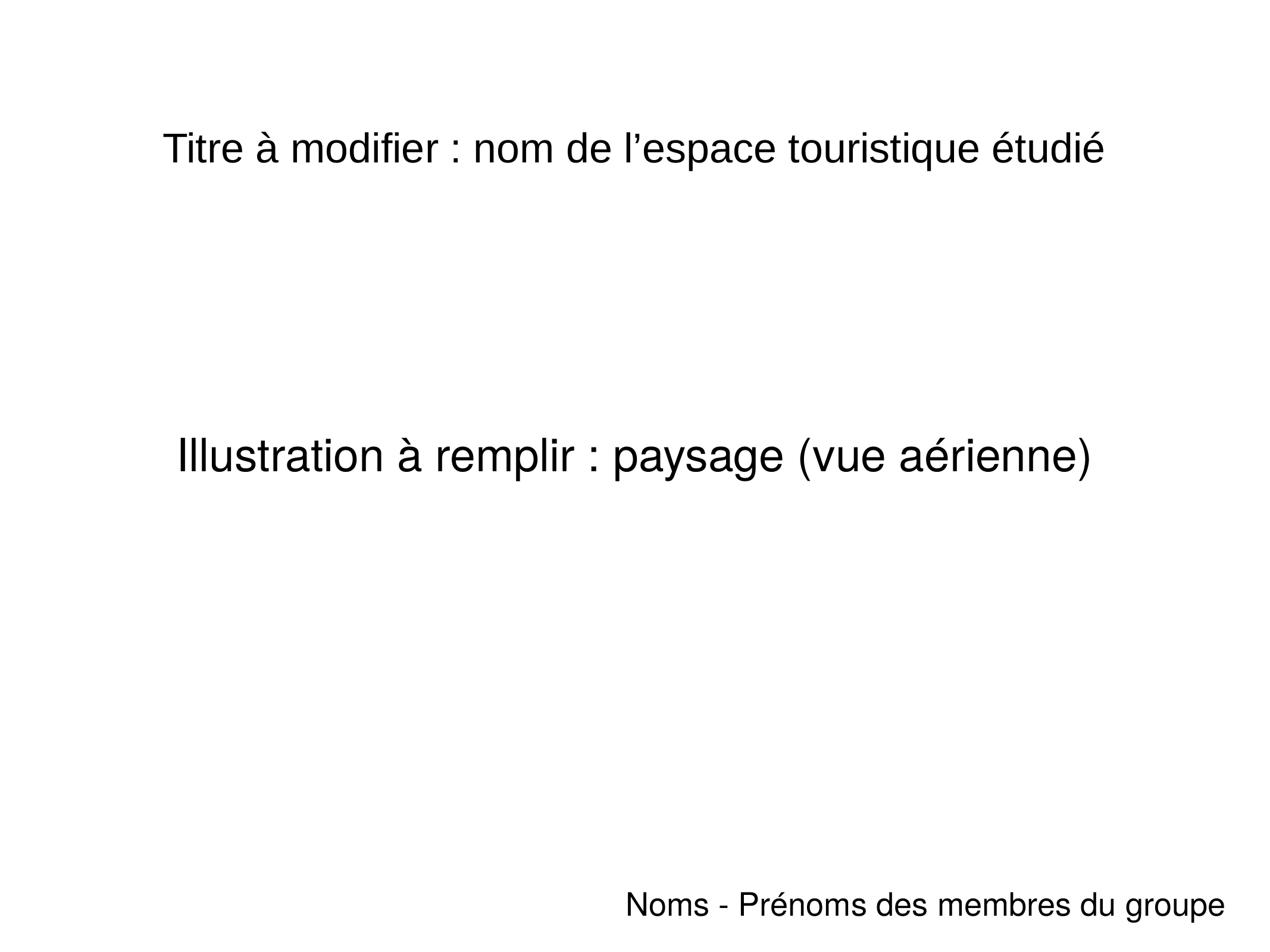

# Titre à modifier : nom de l’espace touristique étudié
Illustration à remplir : paysage (vue aérienne)
Noms - Prénoms des membres du groupe